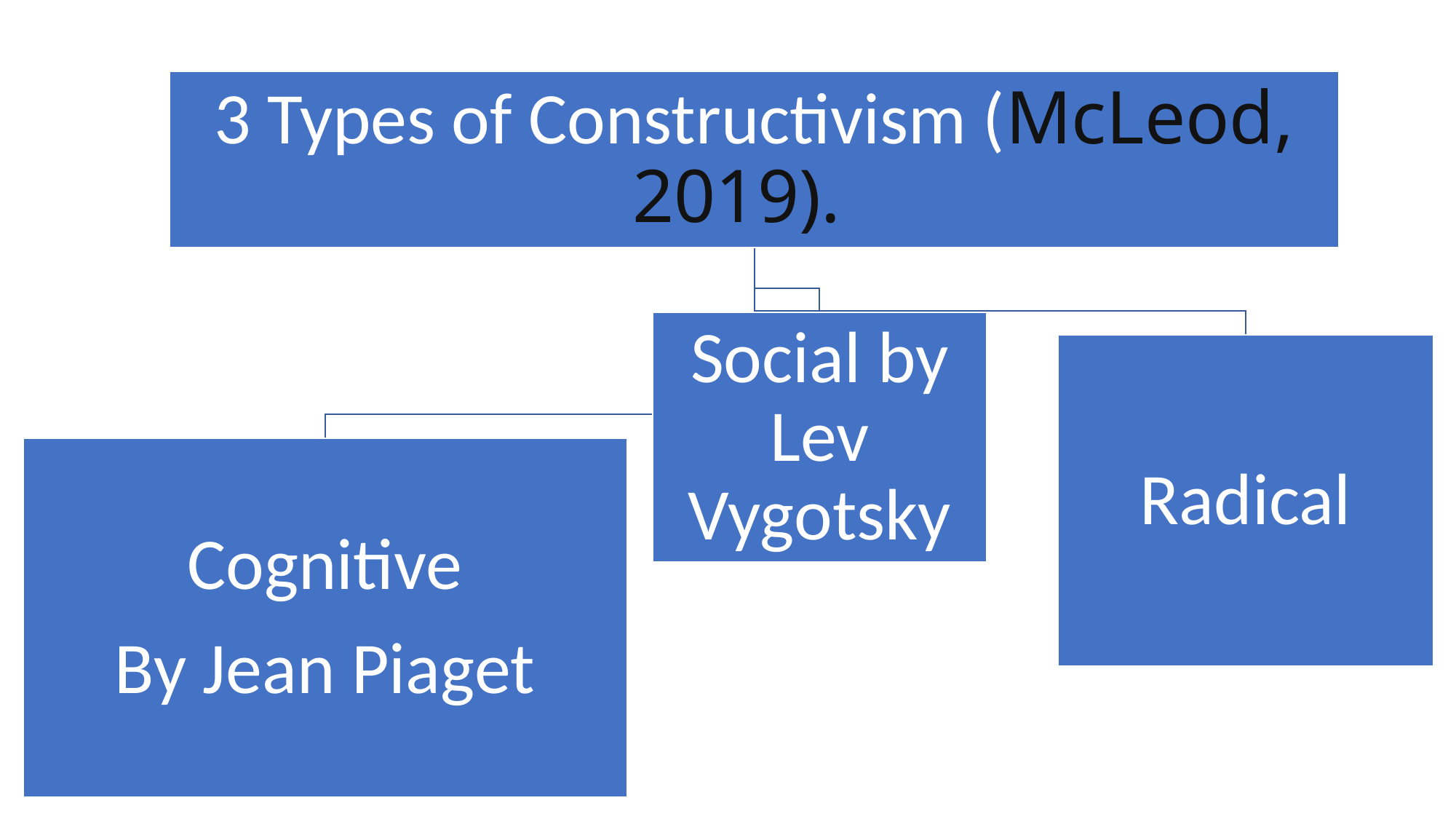

3 Types of Constructivism (McLeod, 2019).
Cognitive
By Jean Piaget
Social by Lev Vygotsky
Radical